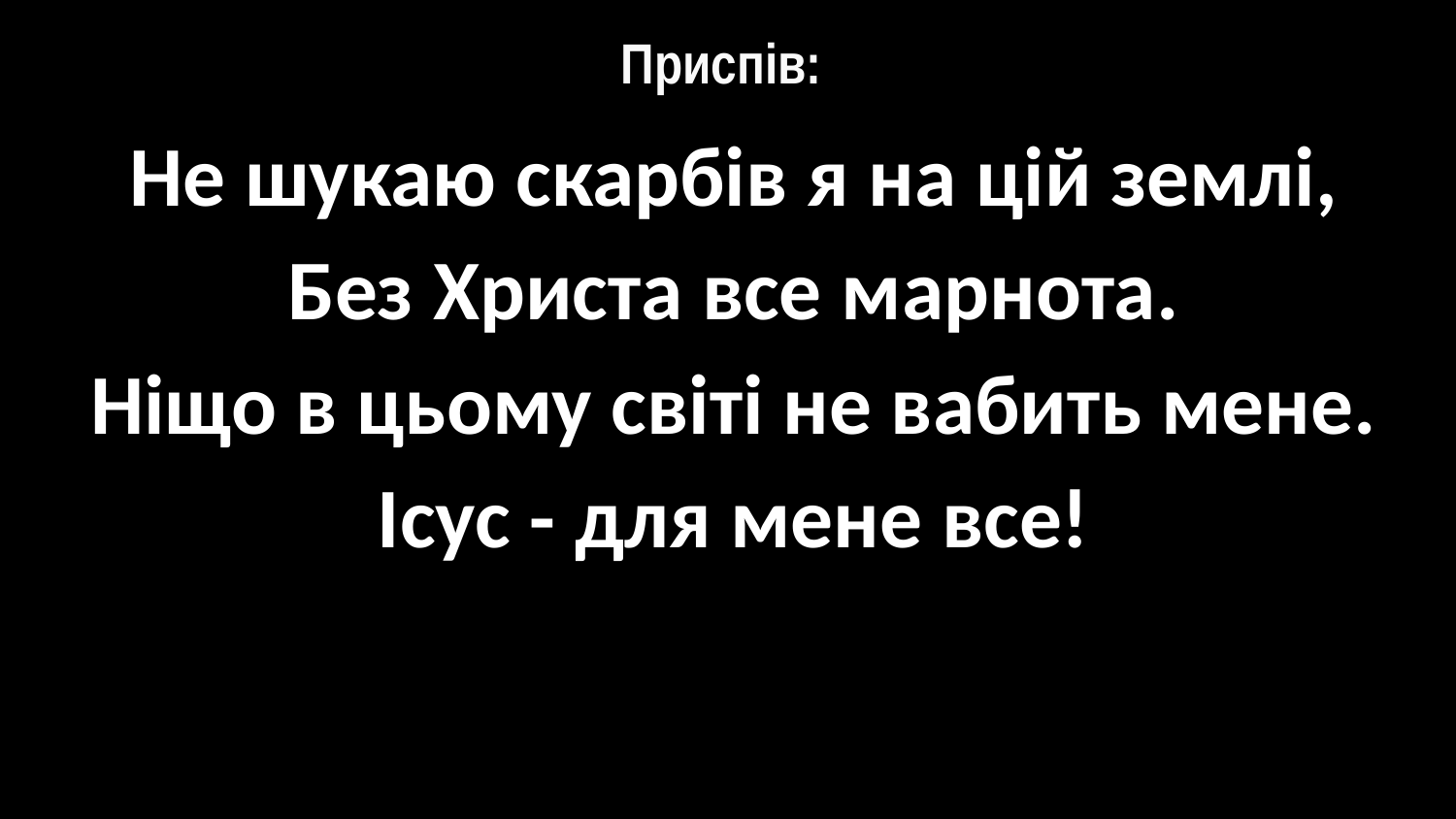

# Приспів:
Не шукаю скарбів я на цій землі,
Без Христа все марнота.
Ніщо в цьому світі не вабить мене.
Ісус - для мене все!